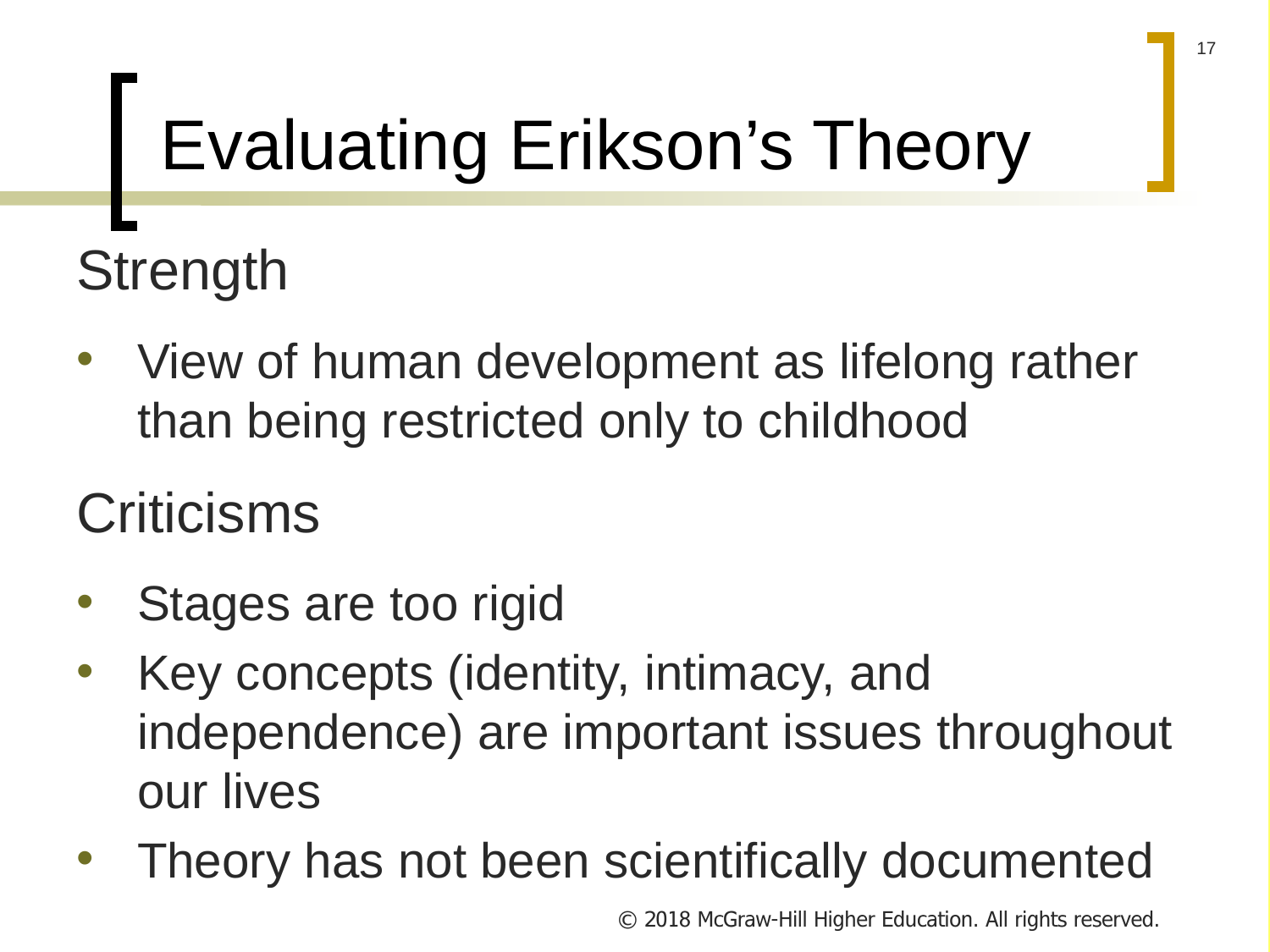

# Evaluating Erikson’s Theory
Strength
View of human development as lifelong rather than being restricted only to childhood
Criticisms
Stages are too rigid
Key concepts (identity, intimacy, and independence) are important issues throughout our lives
Theory has not been scientifically documented